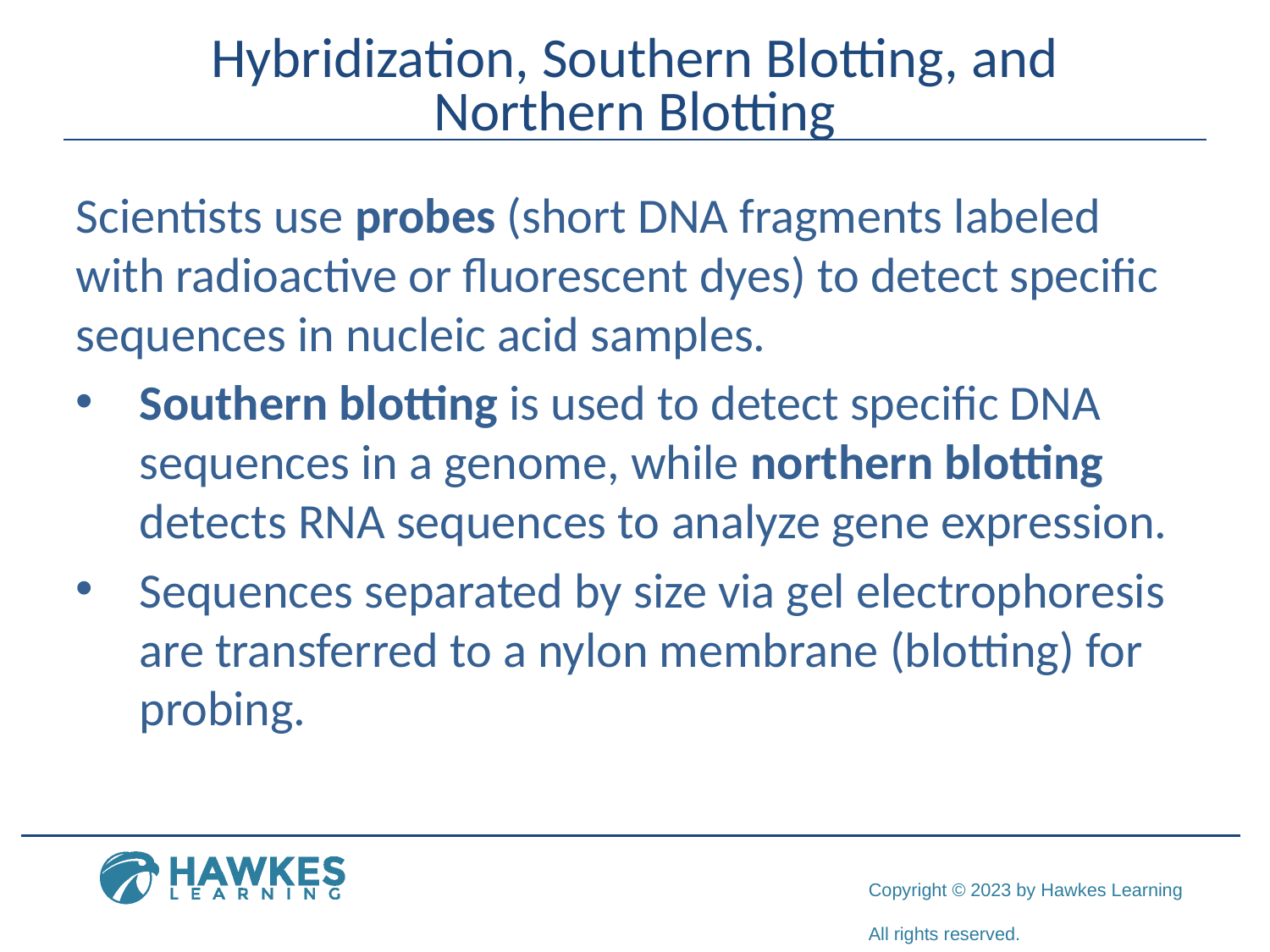

# Hybridization, Southern Blotting, and Northern Blotting
Scientists use probes (short DNA fragments labeled with radioactive or fluorescent dyes) to detect specific sequences in nucleic acid samples.
Southern blotting is used to detect specific DNA sequences in a genome, while northern blotting detects RNA sequences to analyze gene expression.
Sequences separated by size via gel electrophoresis are transferred to a nylon membrane (blotting) for probing.